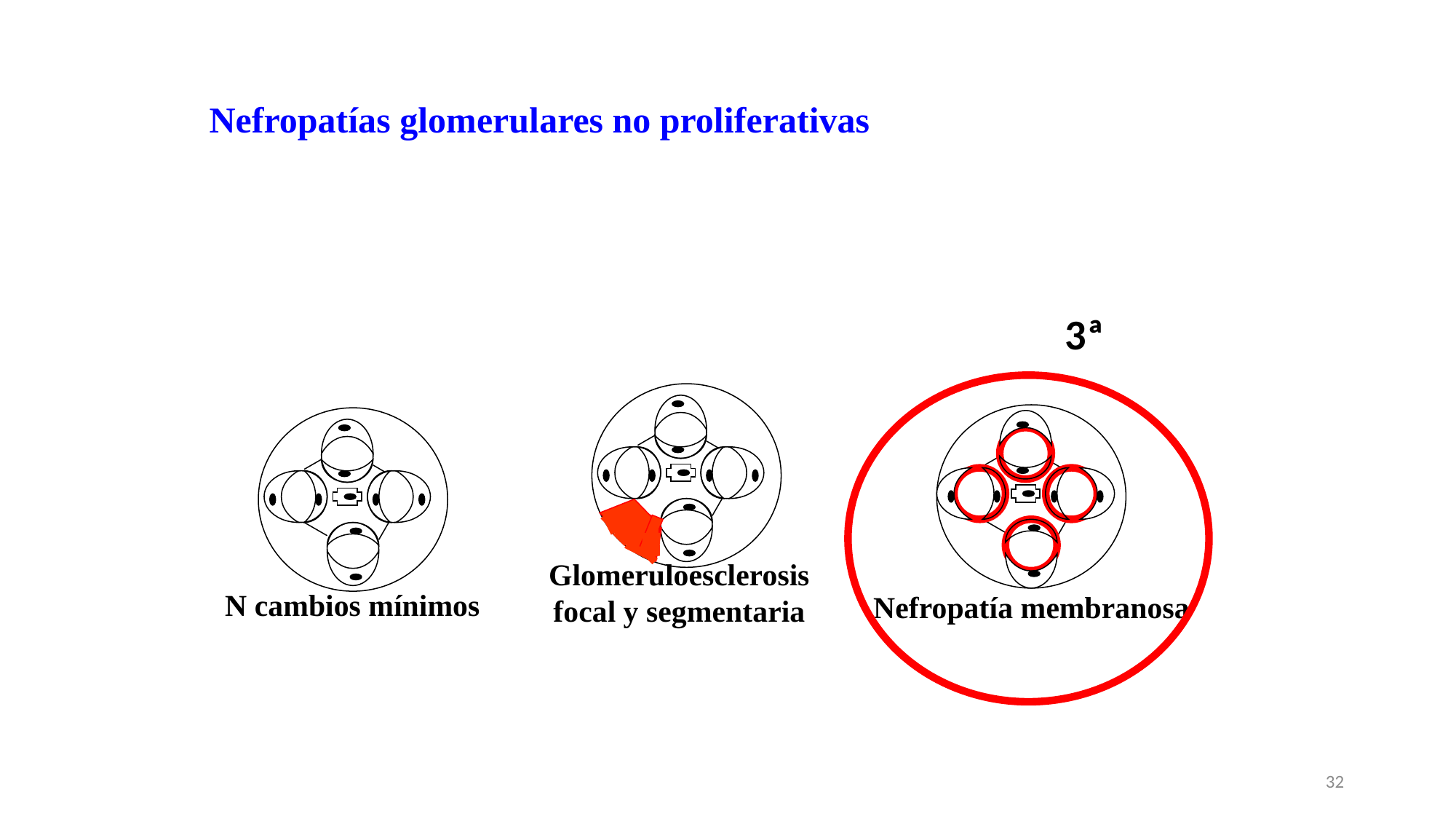

Nefropatías glomerulares no proliferativas
3ª

Glomeruloesclerosis focal y segmentaria

Nefropatía membranosa

N cambios mínimos
32